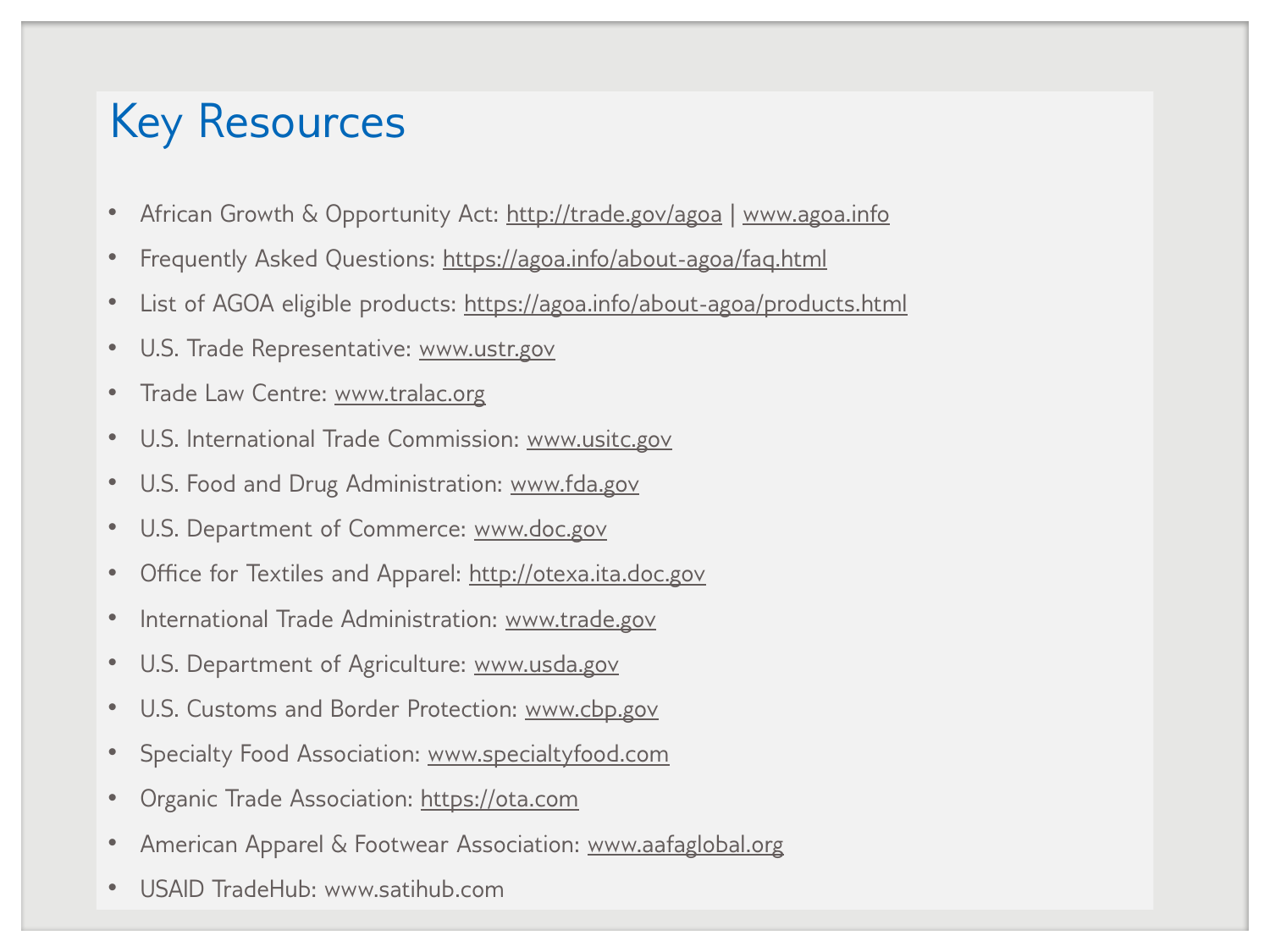

# Key Resources

African Growth & Opportunity Act: http://trade.gov/agoa | www.agoa.info
Frequently Asked Questions: https://agoa.info/about-agoa/faq.html
List of AGOA eligible products: https://agoa.info/about-agoa/products.html
U.S. Trade Representative: www.ustr.gov
Trade Law Centre: www.tralac.org
U.S. International Trade Commission: www.usitc.gov
U.S. Food and Drug Administration: www.fda.gov
U.S. Department of Commerce: www.doc.gov
Office for Textiles and Apparel: http://otexa.ita.doc.gov
International Trade Administration: www.trade.gov
U.S. Department of Agriculture: www.usda.gov
U.S. Customs and Border Protection: www.cbp.gov
Specialty Food Association: www.specialtyfood.com
Organic Trade Association: https://ota.com
American Apparel & Footwear Association: www.aafaglobal.org
USAID TradeHub: www.satihub.com